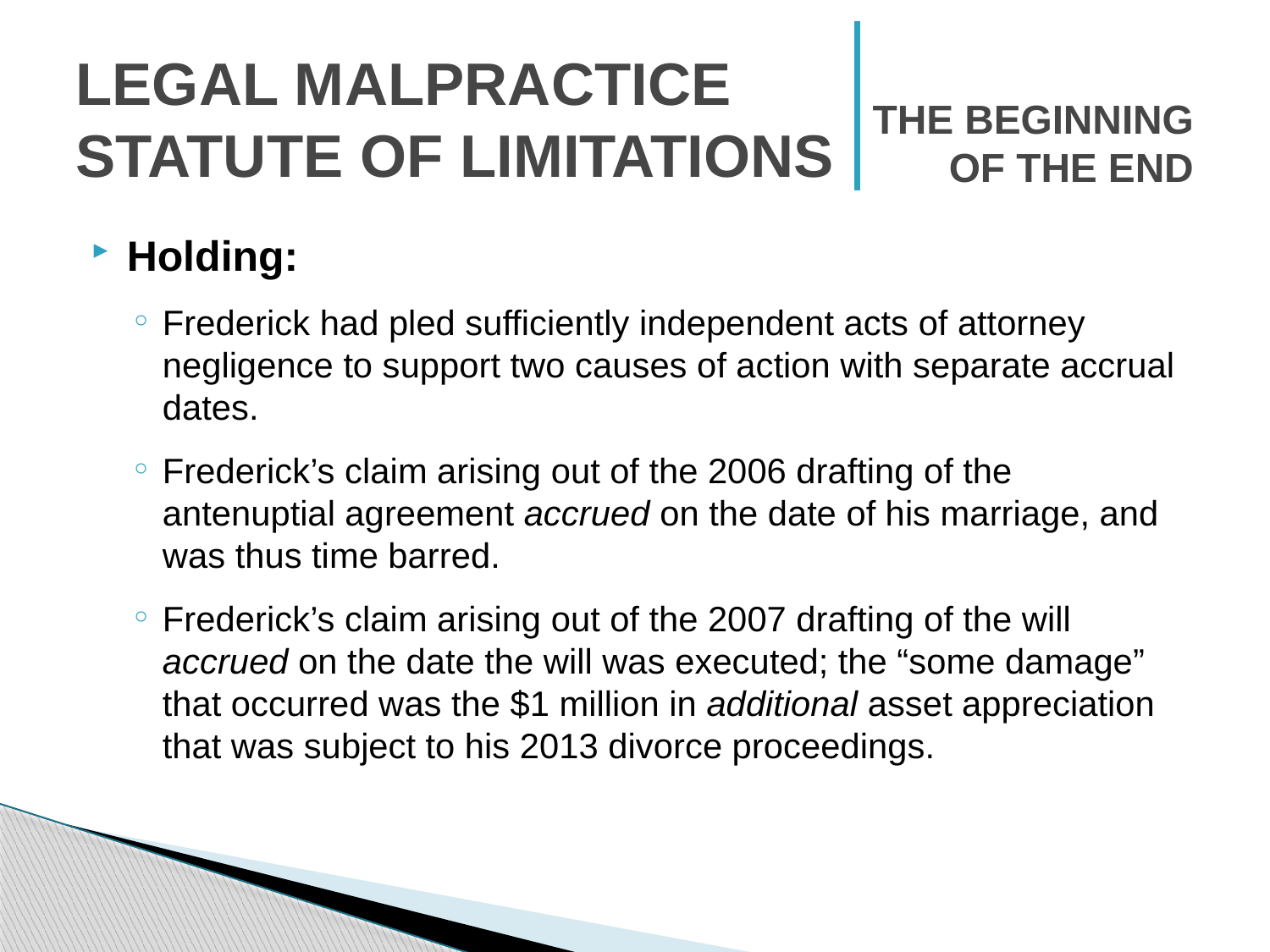

# Legal Malpractice Statute of Limitations
The Beginning of the End
Holding:
Frederick had pled sufficiently independent acts of attorney negligence to support two causes of action with separate accrual dates.
Frederick’s claim arising out of the 2006 drafting of the antenuptial agreement accrued on the date of his marriage, and was thus time barred.
Frederick’s claim arising out of the 2007 drafting of the will accrued on the date the will was executed; the “some damage” that occurred was the $1 million in additional asset appreciation that was subject to his 2013 divorce proceedings.